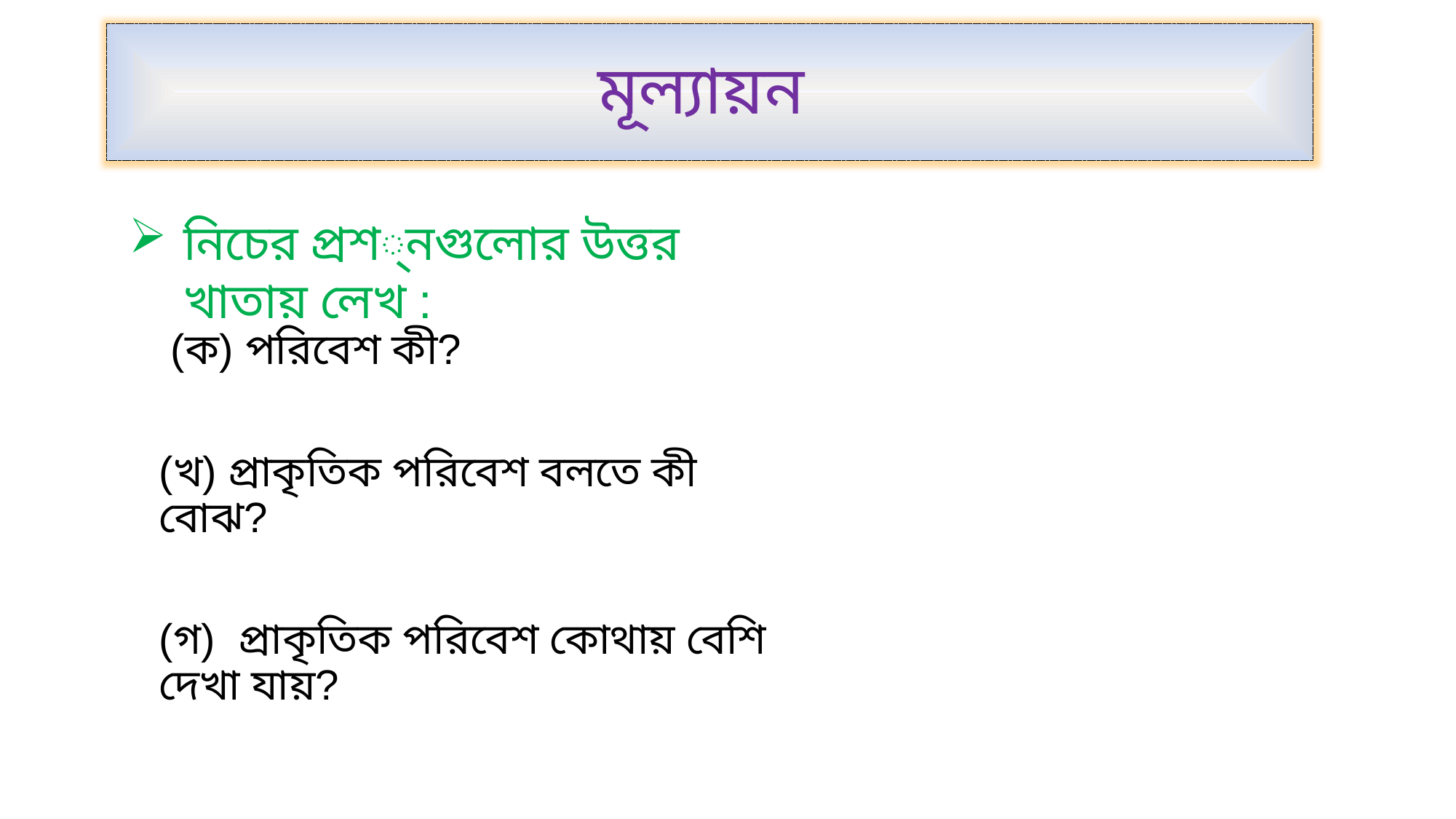

মূল্যায়ন
নিচের প্রশ্নগুলোর উত্তর খাতায় লেখ :
 (ক) পরিবেশ কী?

(খ) প্রাকৃতিক পরিবেশ বলতে কী বোঝ?

(গ)  প্রাকৃতিক পরিবেশ কোথায় বেশি দেখা যায়?